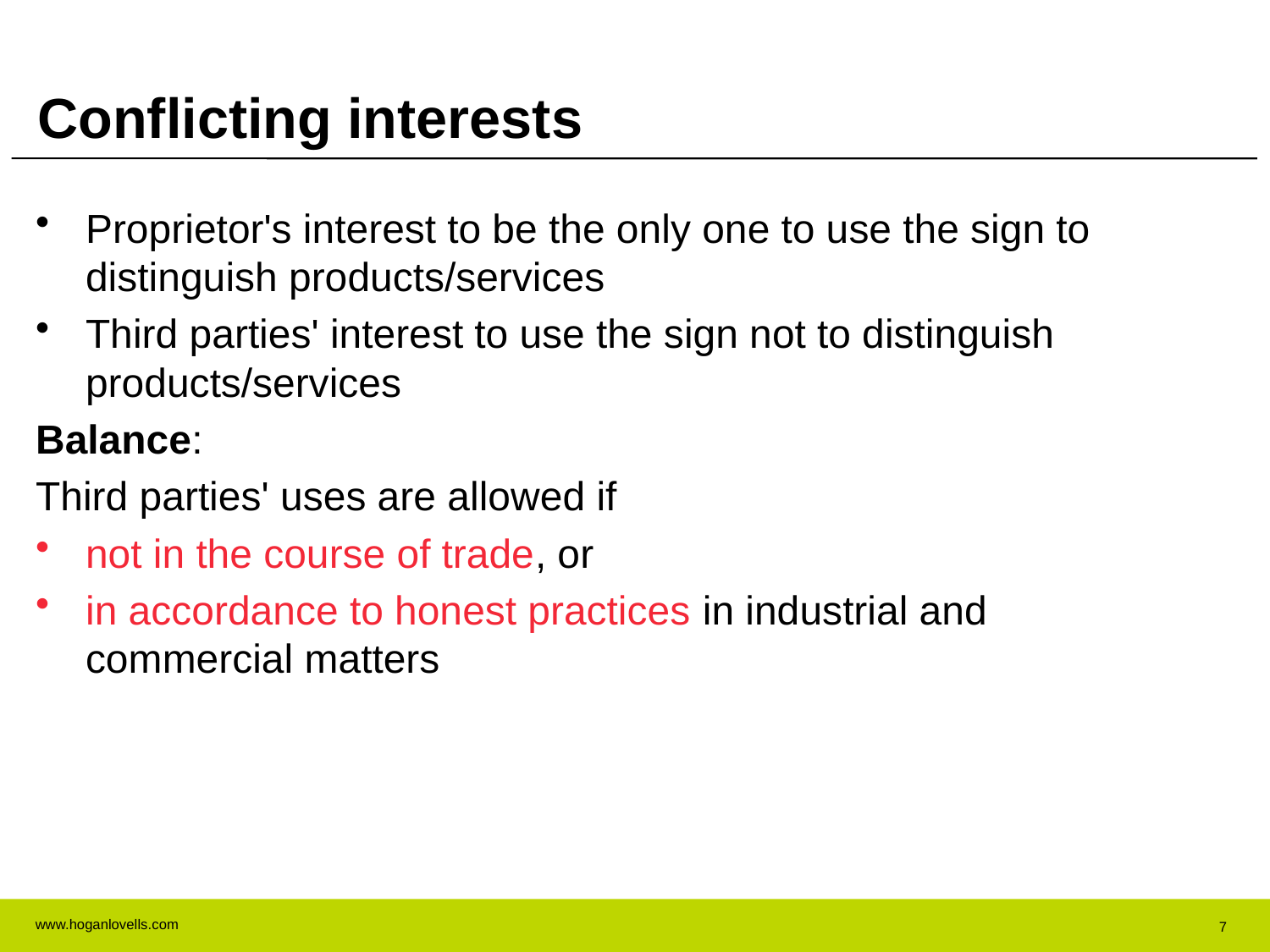

# Conflicting interests
Proprietor's interest to be the only one to use the sign to distinguish products/services
Third parties' interest to use the sign not to distinguish products/services
Balance:
Third parties' uses are allowed if
not in the course of trade, or
in accordance to honest practices in industrial and commercial matters
7